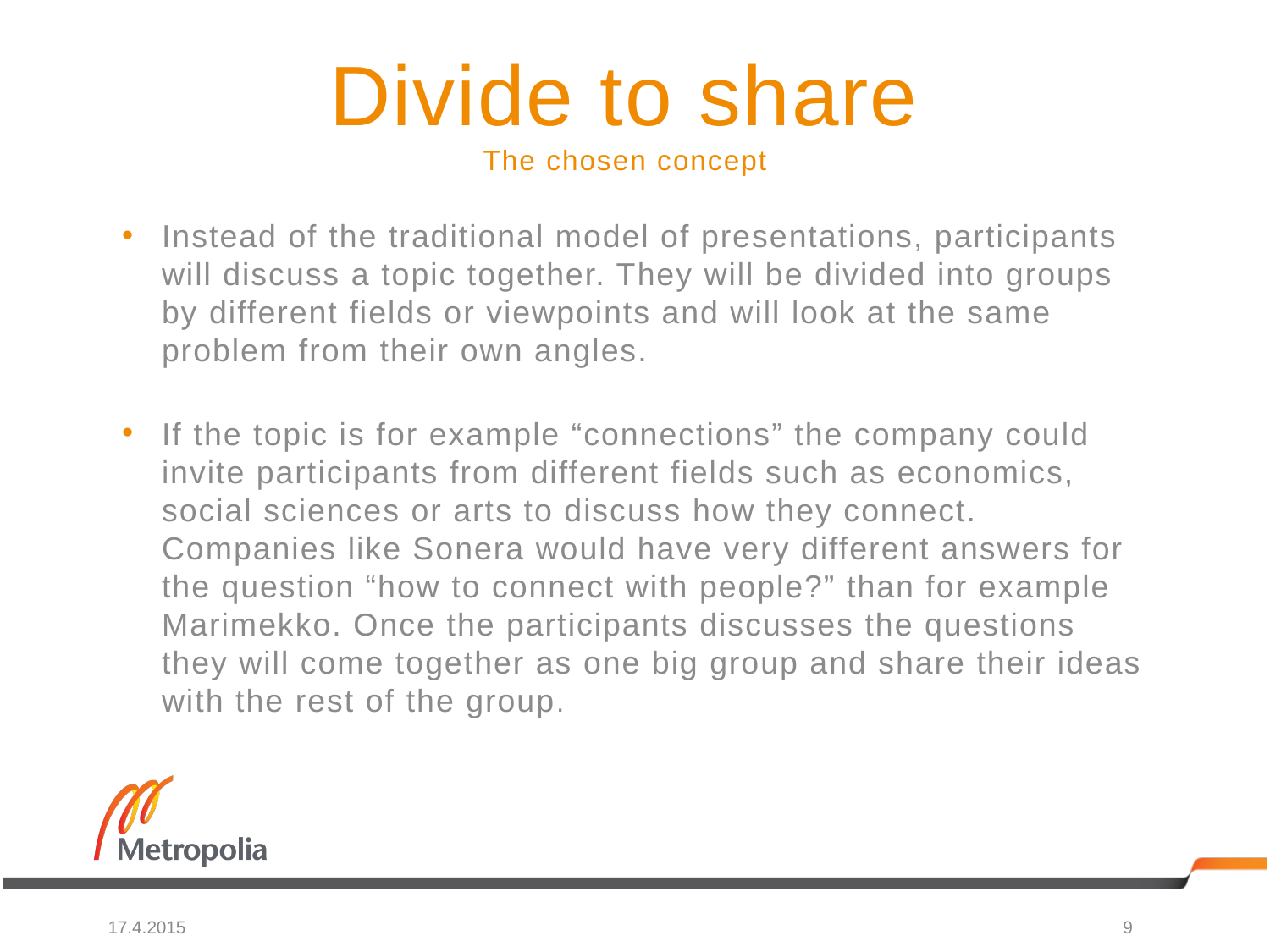

# Divide to share The chosen concept
Instead of the traditional model of presentations, participants will discuss a topic together. They will be divided into groups by different fields or viewpoints and will look at the same problem from their own angles.

If the topic is for example “connections” the company could invite participants from different fields such as economics, social sciences or arts to discuss how they connect. Companies like Sonera would have very different answers for the question “how to connect with people?” than for example Marimekko. Once the participants discusses the questions they will come together as one big group and share their ideas with the rest of the group.

17.4.2015

9